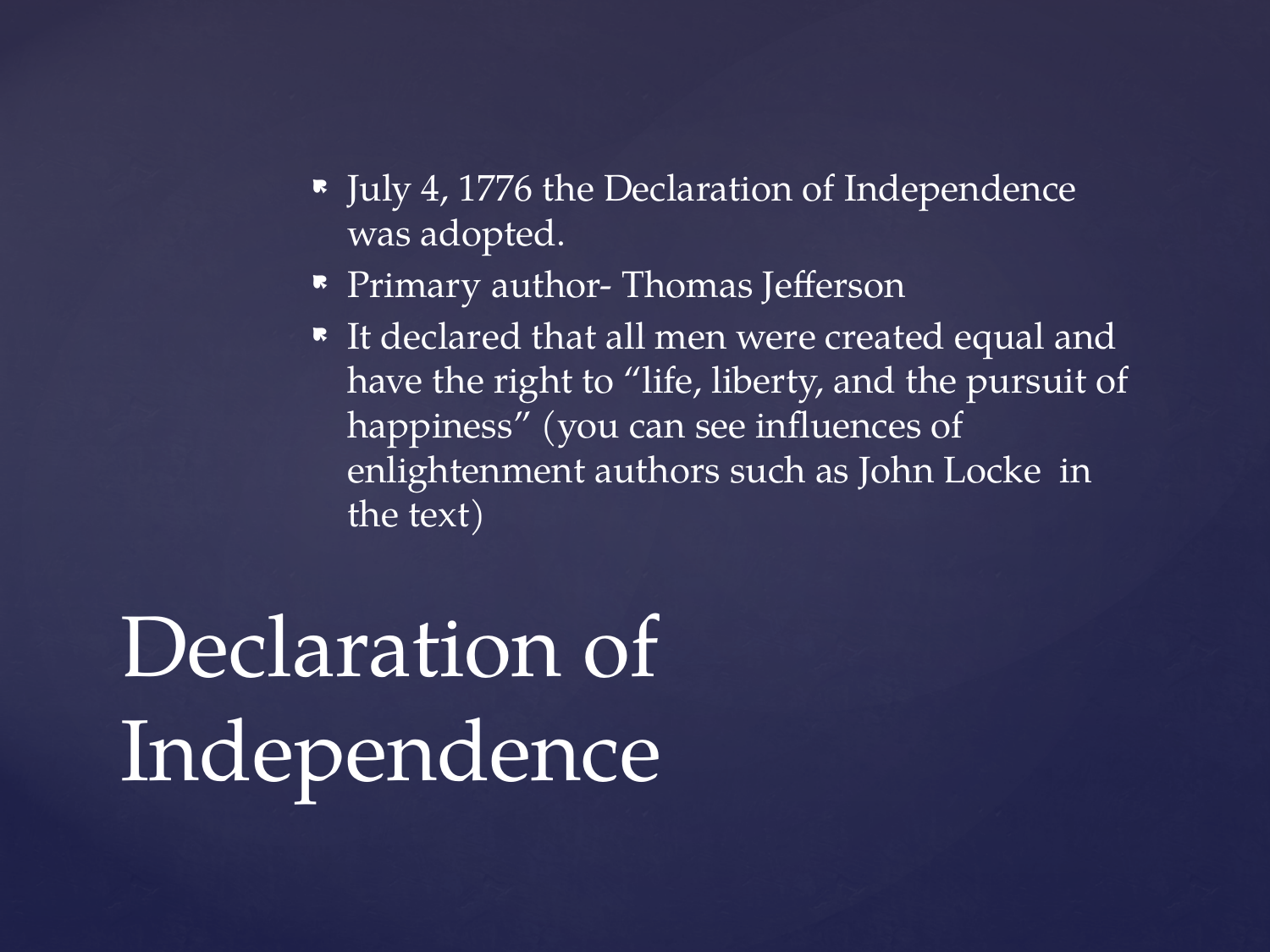

July 4, 1776 the Declaration of Independence was adopted.
Primary author- Thomas Jefferson
It declared that all men were created equal and have the right to “life, liberty, and the pursuit of happiness” (you can see influences of enlightenment authors such as John Locke  in the text)
# Declaration of Independence